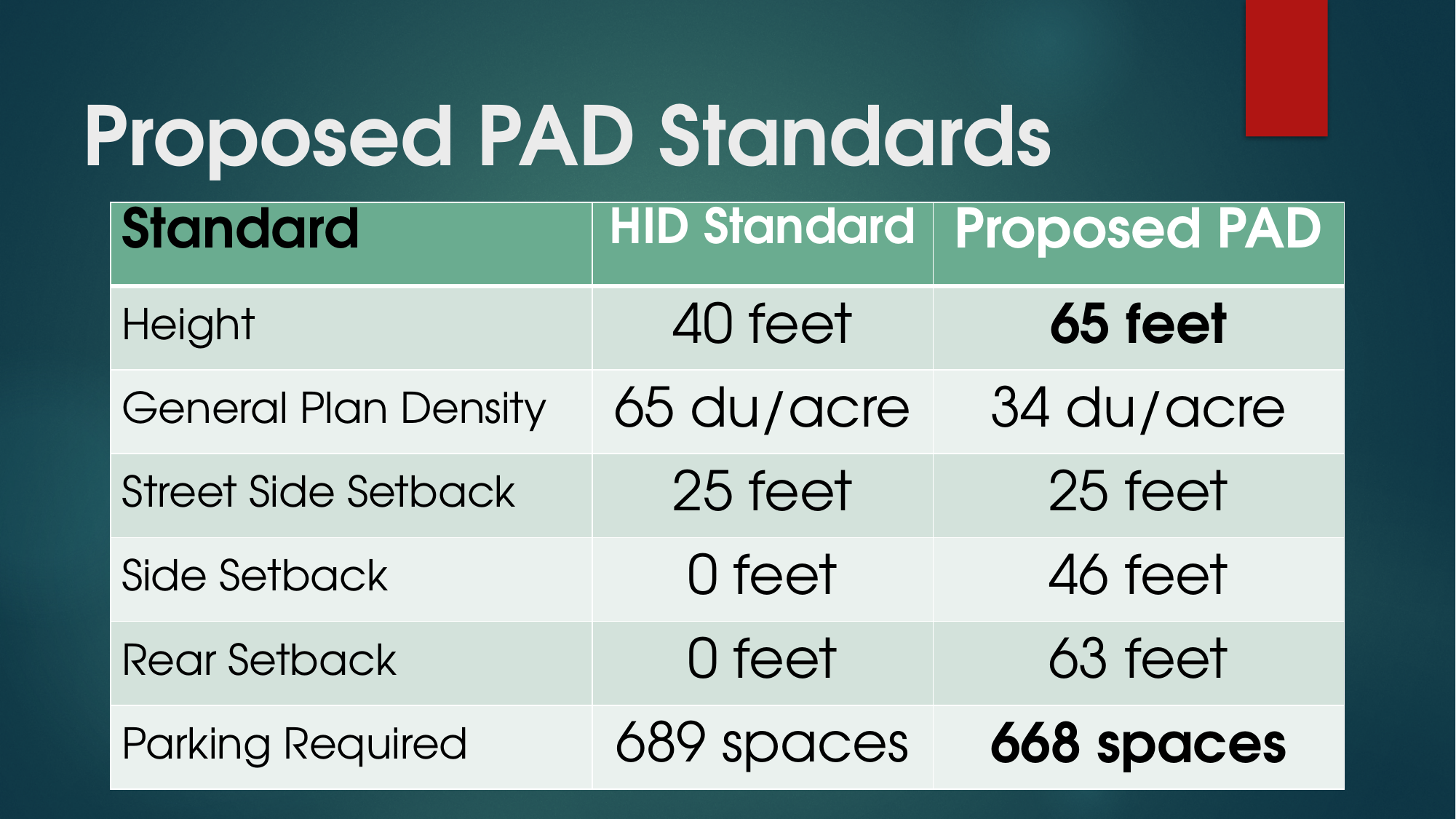

# Proposed PAD Standards
| Standard | HID Standard | Proposed PAD |
| --- | --- | --- |
| Height | 40 feet | 65 feet |
| General Plan Density | 65 du/acre | 34 du/acre |
| Street Side Setback | 25 feet | 25 feet |
| Side Setback | 0 feet | 46 feet |
| Rear Setback | 0 feet | 63 feet |
| Parking Required | 689 spaces | 668 spaces |